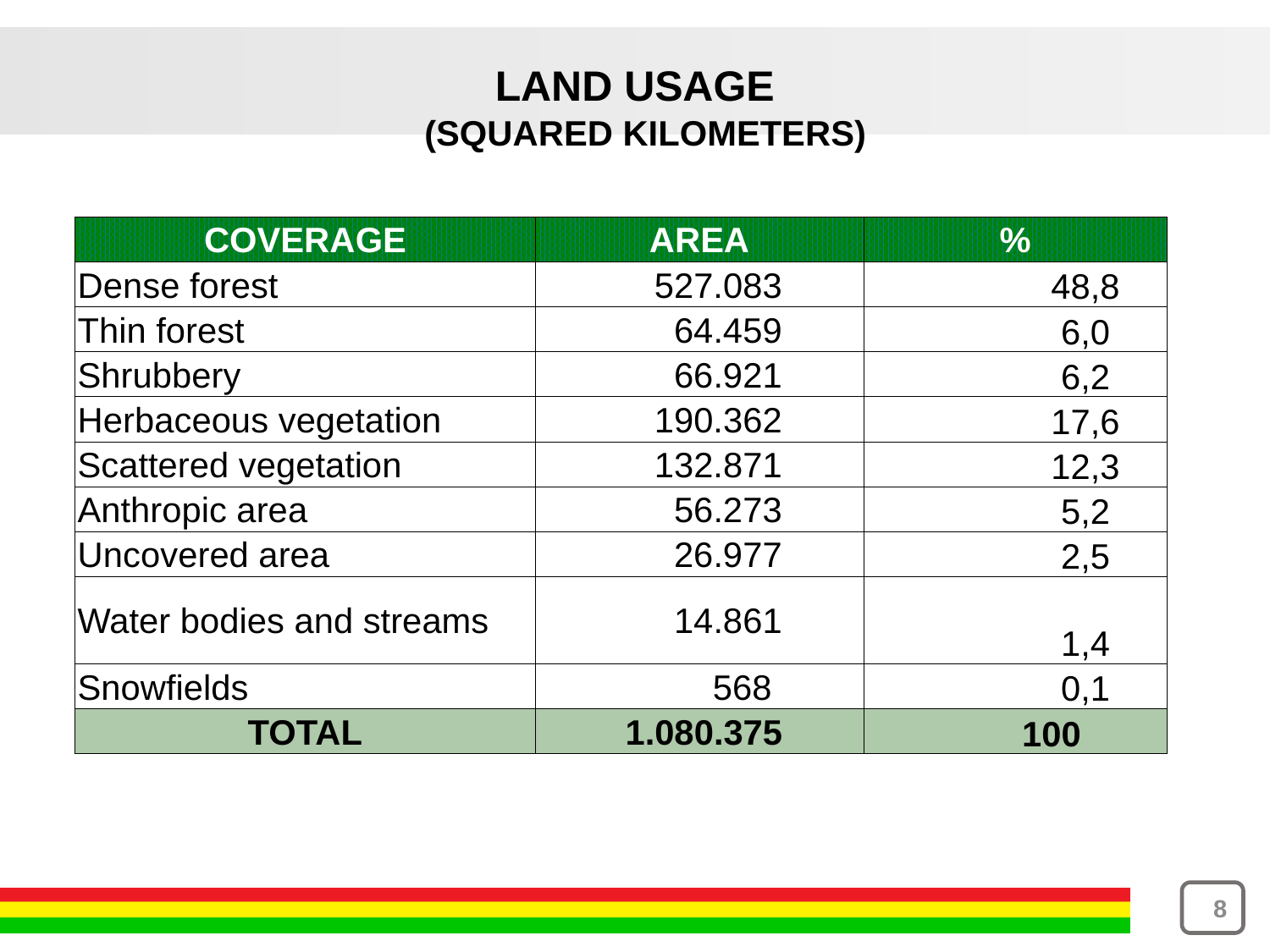

LAND USAGE
(SQUARED KILOMETERS)
| COVERAGE | AREA | % |
| --- | --- | --- |
| Dense forest | 527.083 | 48,8 |
| Thin forest | 64.459 | 6,0 |
| Shrubbery | 66.921 | 6,2 |
| Herbaceous vegetation | 190.362 | 17,6 |
| Scattered vegetation | 132.871 | 12,3 |
| Anthropic area | 56.273 | 5,2 |
| Uncovered area | 26.977 | 2,5 |
| Water bodies and streams | 14.861 | 1,4 |
| Snowfields | 568 | 0,1 |
| TOTAL | 1.080.375 | 100 |
8